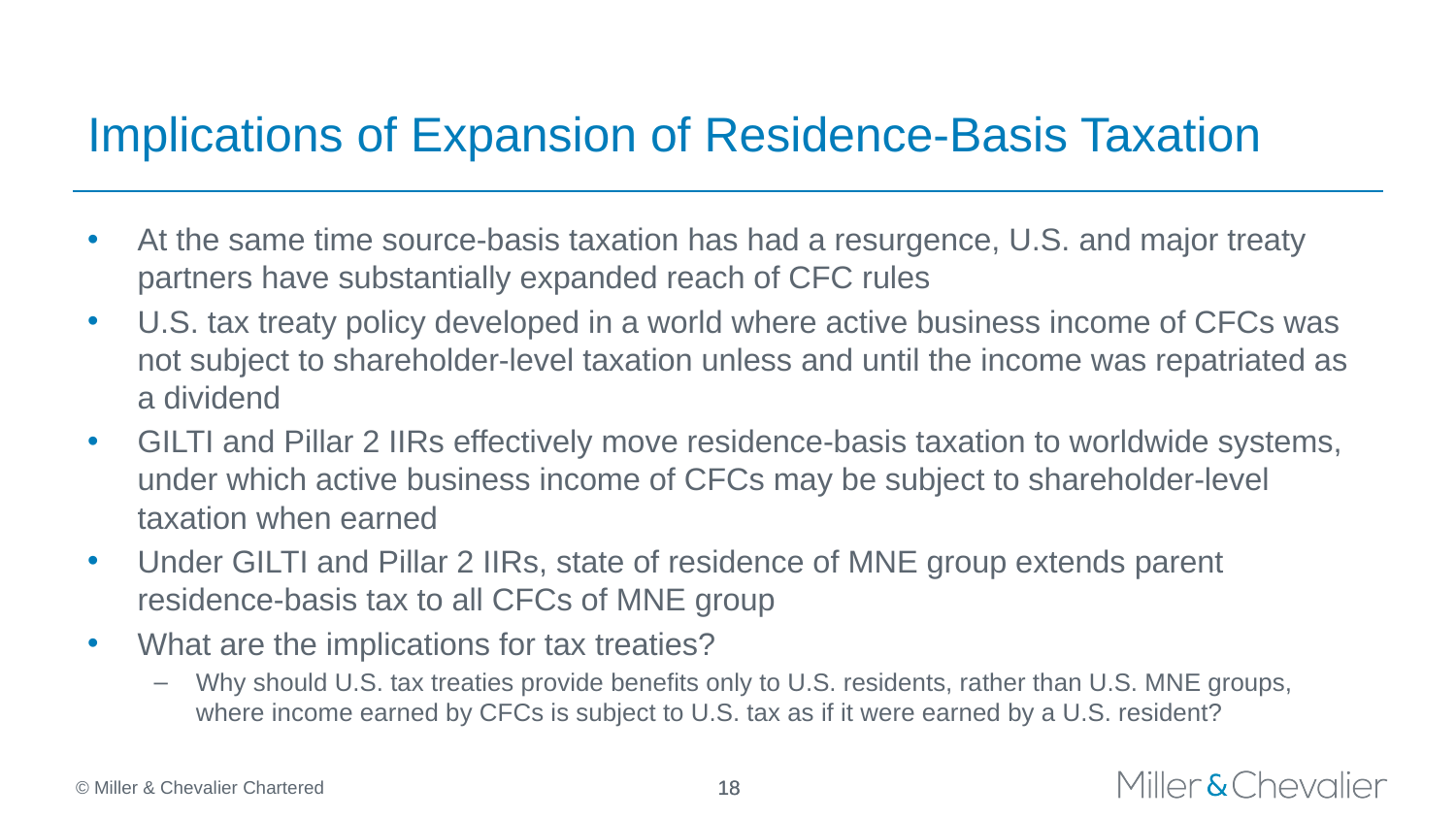

# Implications of Expansion of Residence-Basis Taxation
At the same time source-basis taxation has had a resurgence, U.S. and major treaty partners have substantially expanded reach of CFC rules
U.S. tax treaty policy developed in a world where active business income of CFCs was not subject to shareholder-level taxation unless and until the income was repatriated as a dividend
GILTI and Pillar 2 IIRs effectively move residence-basis taxation to worldwide systems, under which active business income of CFCs may be subject to shareholder-level taxation when earned
Under GILTI and Pillar 2 IIRs, state of residence of MNE group extends parent residence-basis tax to all CFCs of MNE group
What are the implications for tax treaties?
Why should U.S. tax treaties provide benefits only to U.S. residents, rather than U.S. MNE groups, where income earned by CFCs is subject to U.S. tax as if it were earned by a U.S. resident?